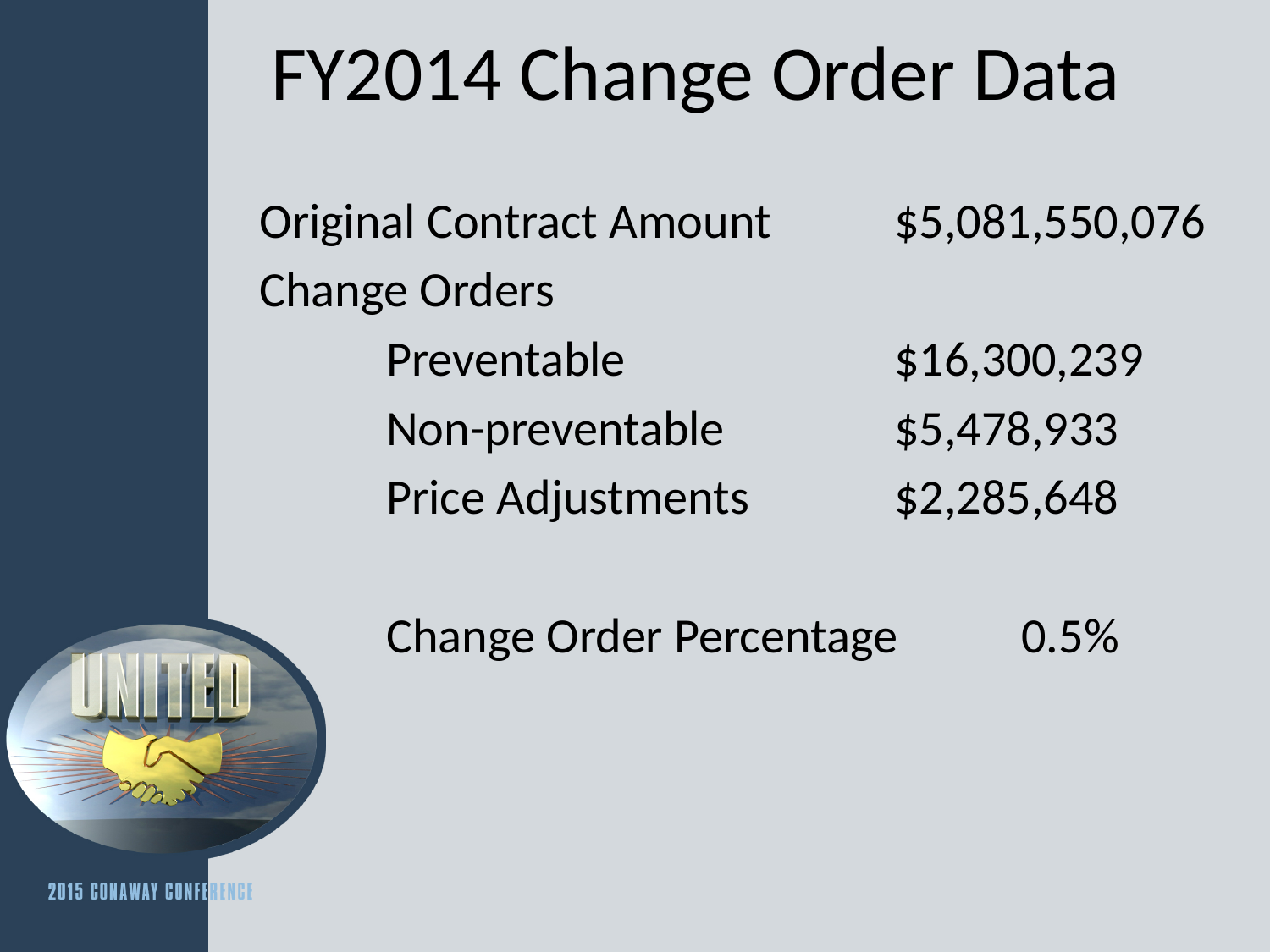

# FY2014 Change Order Data
Original Contract Amount	$5,081,550,076
Change Orders
	Preventable			$16,300,239
	Non-preventable		$5,478,933
	Price Adjustments		$2,285,648

	Change Order Percentage	0.5%